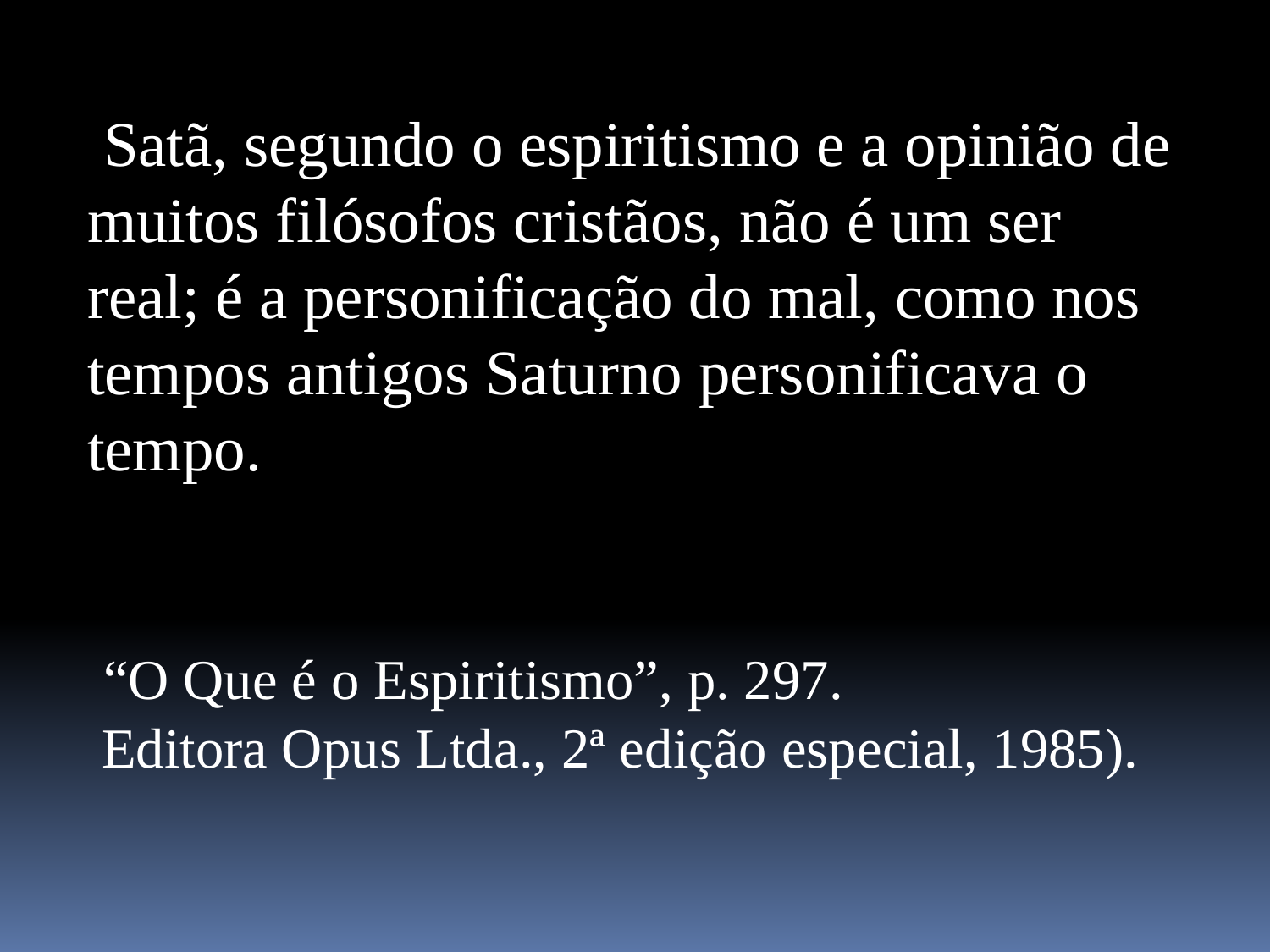

Satã, segundo o espiritismo e a opinião de muitos filósofos cristãos, não é um ser real; é a personificação do mal, como nos tempos antigos Saturno personificava o tempo.

 “O Que é o Espiritismo”, p. 297.
 Editora Opus Ltda., 2ª edição especial, 1985).